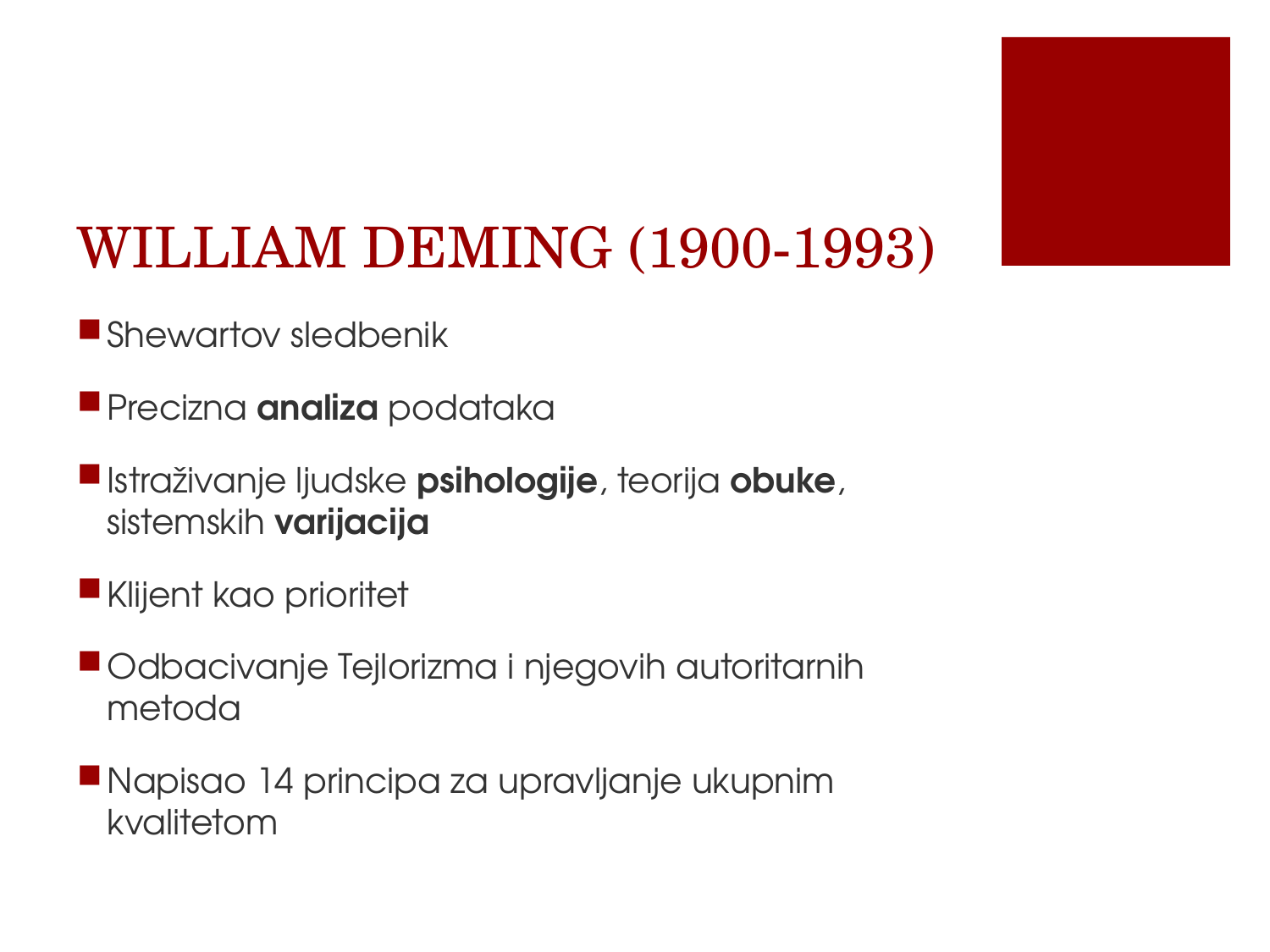

# WILLIAM DEMING (1900-1993)
Shewartov sledbenik
Precizna analiza podataka
Istraživanje ljudske psihologije, teorija obuke, sistemskih varijacija
Klijent kao prioritet
Odbacivanje Tejlorizma i njegovih autoritarnih metoda
Napisao 14 principa za upravljanje ukupnim kvalitetom